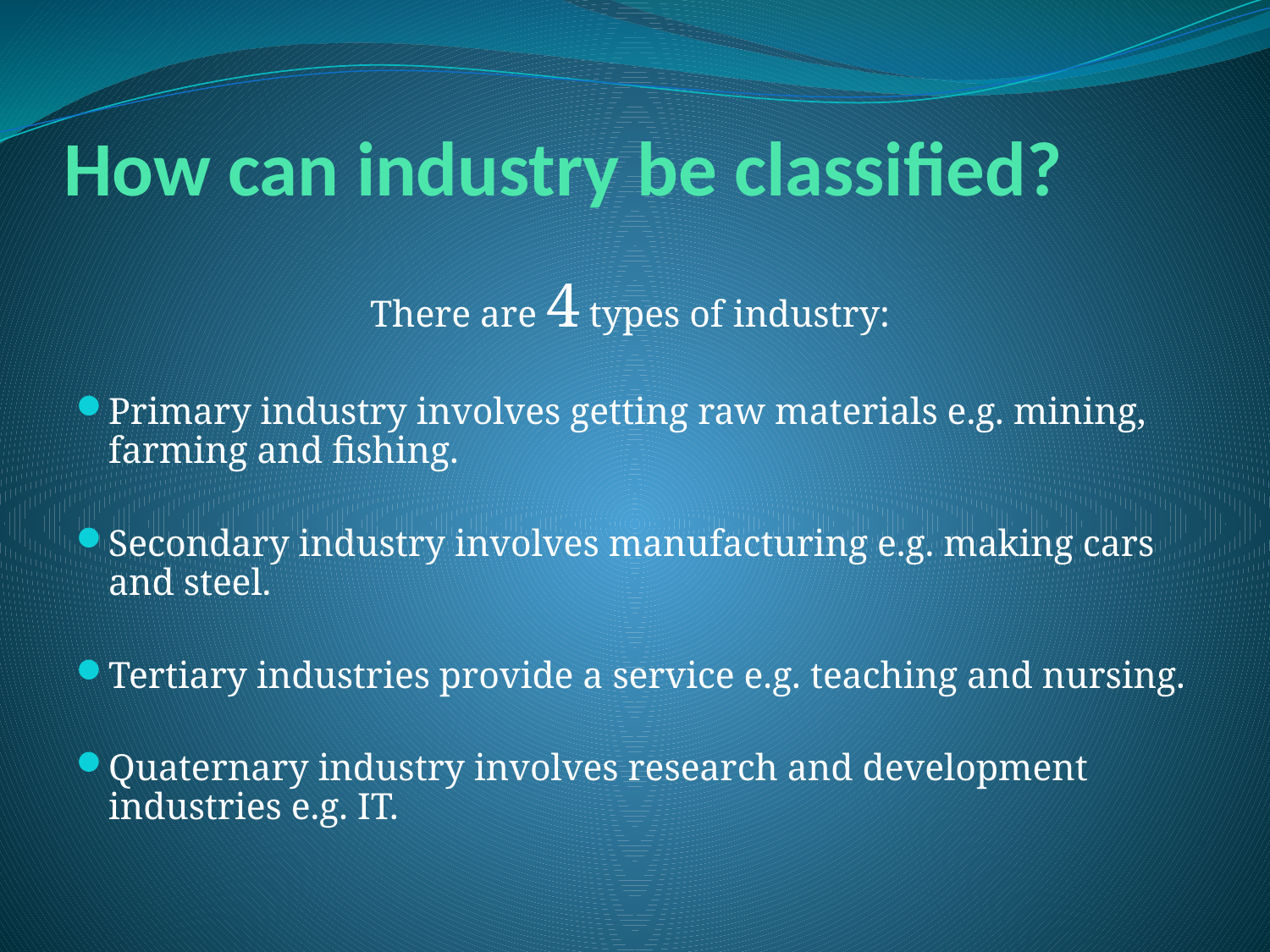

# How can industry be classified?
There are 4 types of industry:

Primary industry involves getting raw materials e.g. mining, farming and fishing.

Secondary industry involves manufacturing e.g. making cars and steel.

Tertiary industries provide a service e.g. teaching and nursing.

Quaternary industry involves research and development industries e.g. IT.